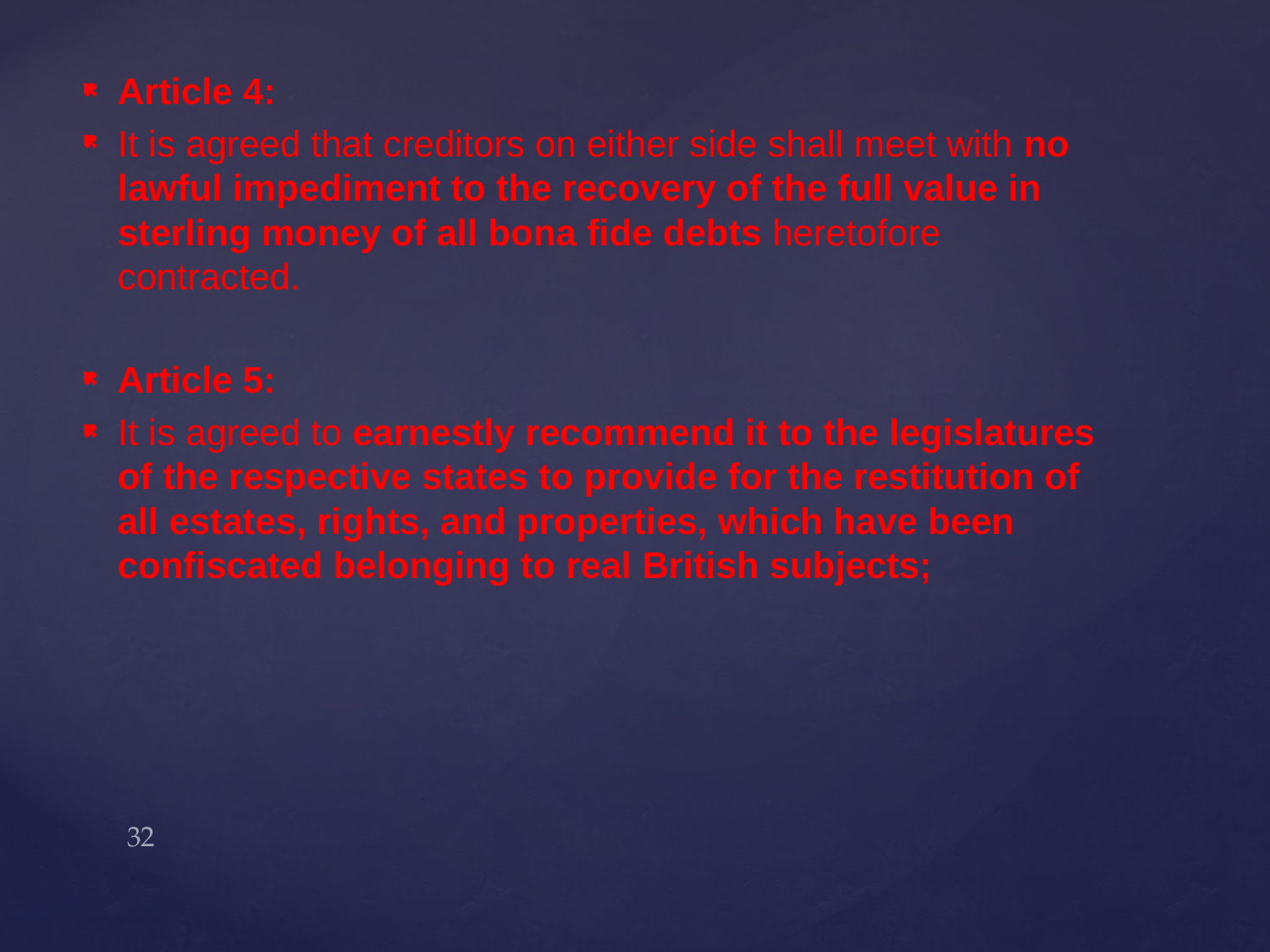

Article 4:
It is agreed that creditors on either side shall meet with no lawful impediment to the recovery of the full value in sterling money of all bona fide debts heretofore contracted.

Article 5:
It is agreed to earnestly recommend it to the legislatures of the respective states to provide for the restitution of all estates, rights, and properties, which have been confiscated belonging to real British subjects;
#
32